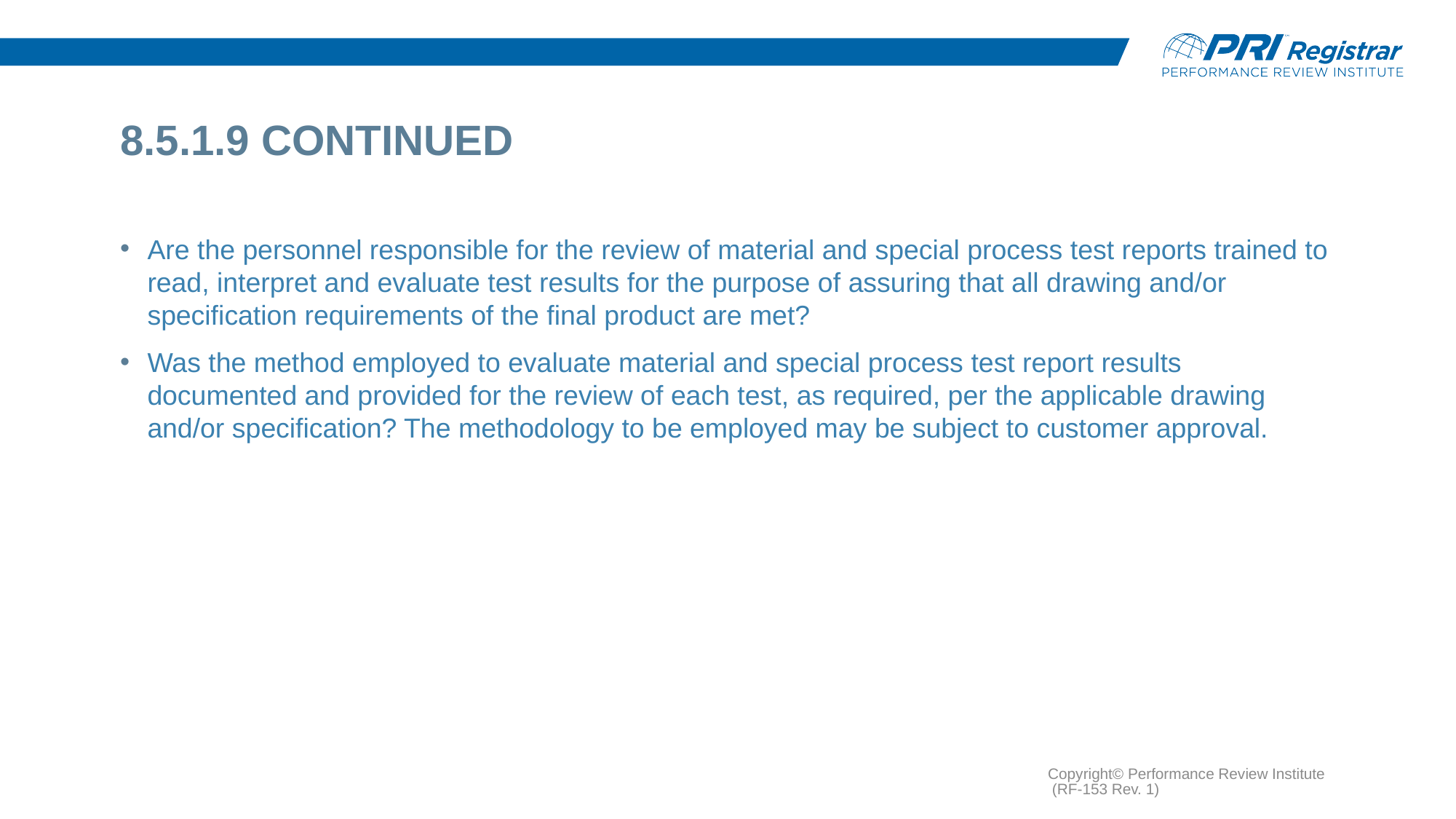

# 8.5.1.9 Continued
Are the personnel responsible for the review of material and special process test reports trained to read, interpret and evaluate test results for the purpose of assuring that all drawing and/or specification requirements of the final product are met?
Was the method employed to evaluate material and special process test report results documented and provided for the review of each test, as required, per the applicable drawing and/or specification? The methodology to be employed may be subject to customer approval.
Copyright© Performance Review Institute (RF-153 Rev. 1)